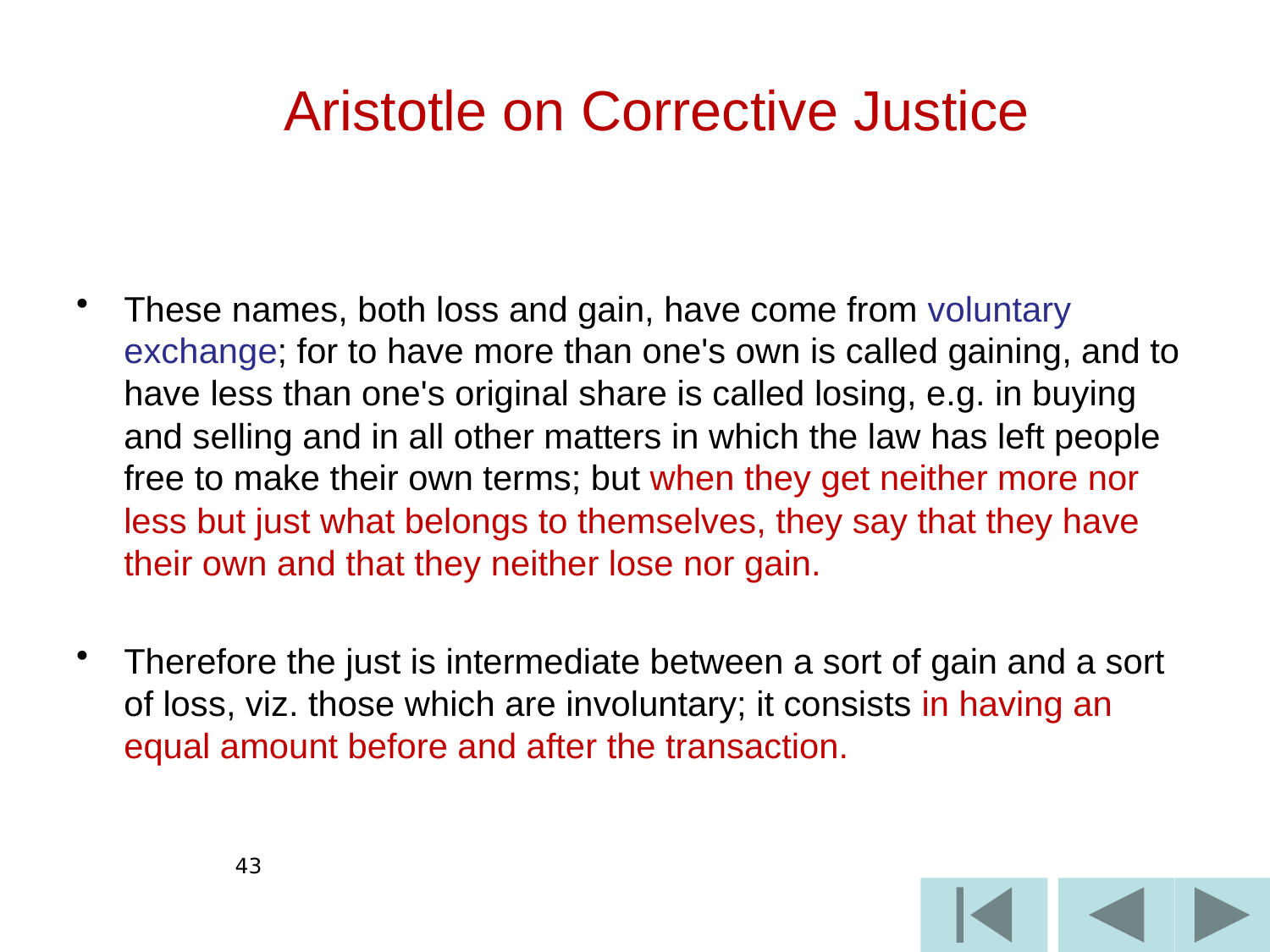

# Aristotle on Corrective Justice

These names, both loss and gain, have come from voluntary exchange; for to have more than one's own is called gaining, and to have less than one's original share is called losing, e.g. in buying and selling and in all other matters in which the law has left people free to make their own terms; but when they get neither more nor less but just what belongs to themselves, they say that they have their own and that they neither lose nor gain.

Therefore the just is intermediate between a sort of gain and a sort of loss, viz. those which are involuntary; it consists in having an equal amount before and after the transaction.
43